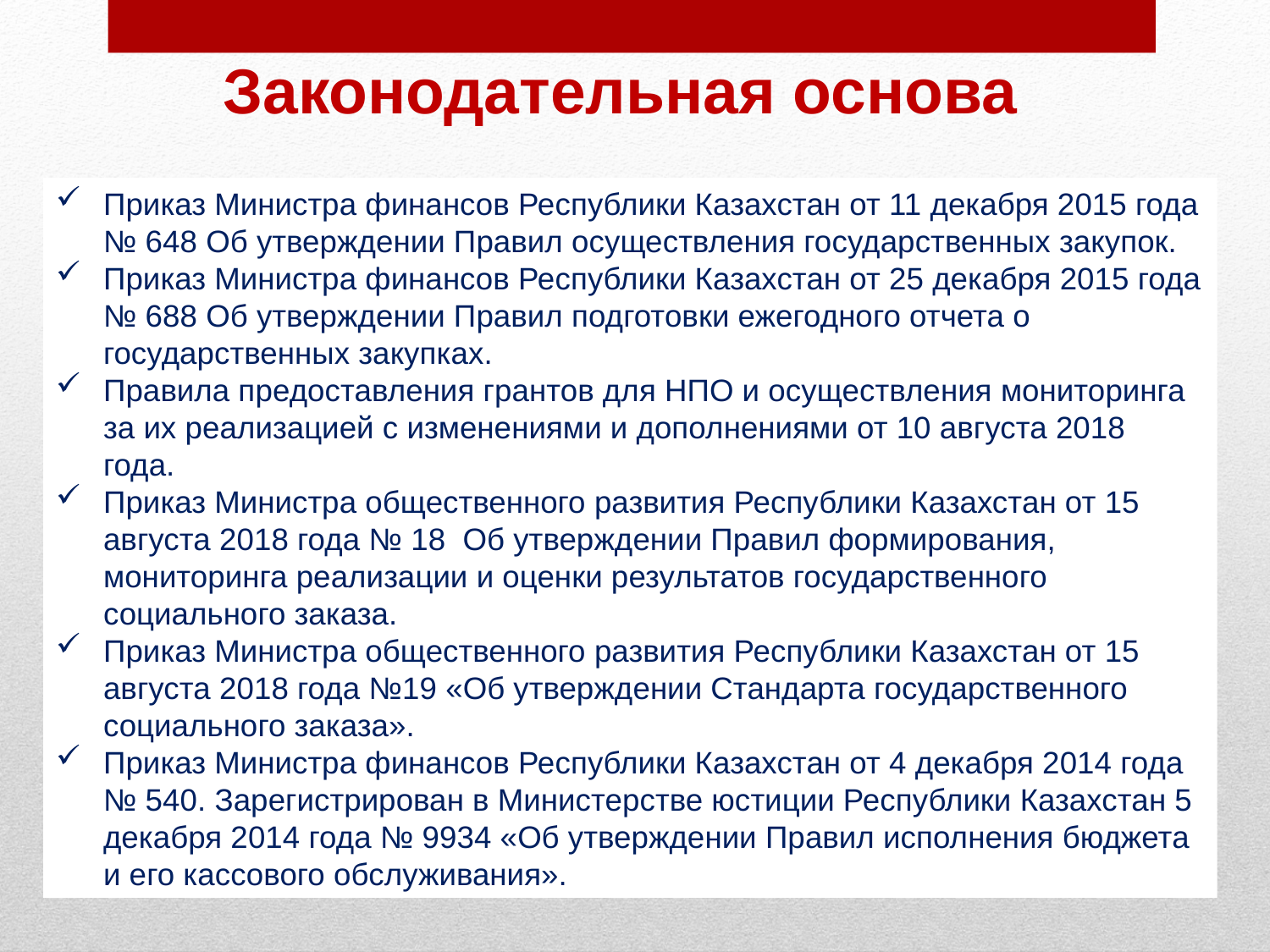

Законодательная основа

Приказ Министра финансов Республики Казахстан от 11 декабря 2015 года № 648 Об утверждении Правил осуществления государственных закупок.
Приказ Министра финансов Республики Казахстан от 25 декабря 2015 года № 688 Об утверждении Правил подготовки ежегодного отчета о государственных закупках.
Правила предоставления грантов для НПО и осуществления мониторинга за их реализацией с изменениями и дополнениями от 10 августа 2018 года.
Приказ Министра общественного развития Республики Казахстан от 15 августа 2018 года № 18  Об утверждении Правил формирования, мониторинга реализации и оценки результатов государственного социального заказа.
Приказ Министра общественного развития Республики Казахстан от 15 августа 2018 года №19 «Об утверждении Стандарта государственного социального заказа».
Приказ Министра финансов Республики Казахстан от 4 декабря 2014 года № 540. Зарегистрирован в Министерстве юстиции Республики Казахстан 5 декабря 2014 года № 9934 «Об утверждении Правил исполнения бюджета и его кассового обслуживания».